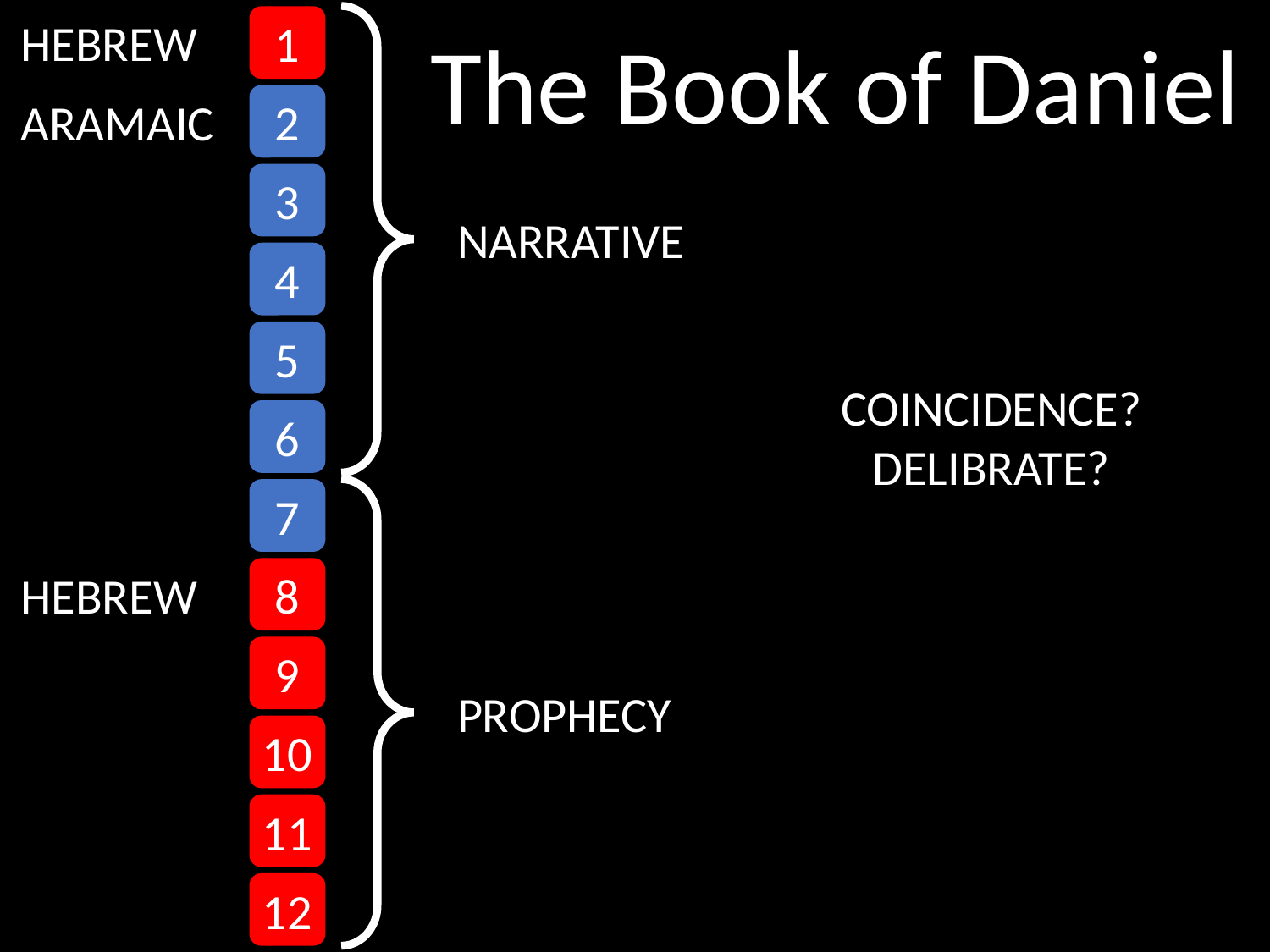

Daniel
HEBREW

1
The Book of Daniel
ARAMAIC
2
3
NARRATIVE
4
5
COINCIDENCE?
DELIBRATE?
6
7

HEBREW
8
9
PROPHECY
10
11
12